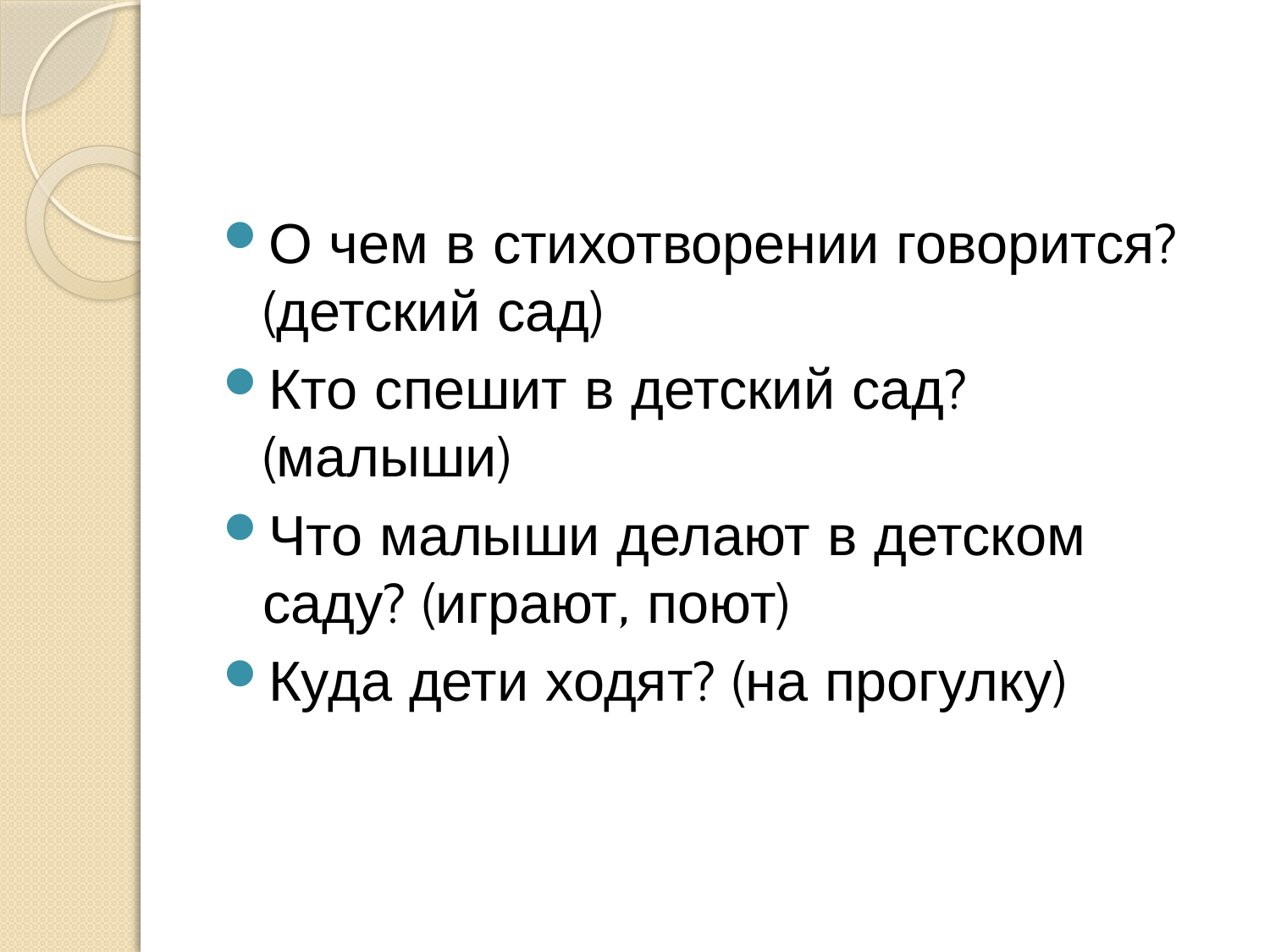

#
О чем в стихотворении говорится? (детский сад)
Кто спешит в детский сад? (малыши)
Что малыши делают в детском саду? (играют, поют)
Куда дети ходят? (на прогулку)